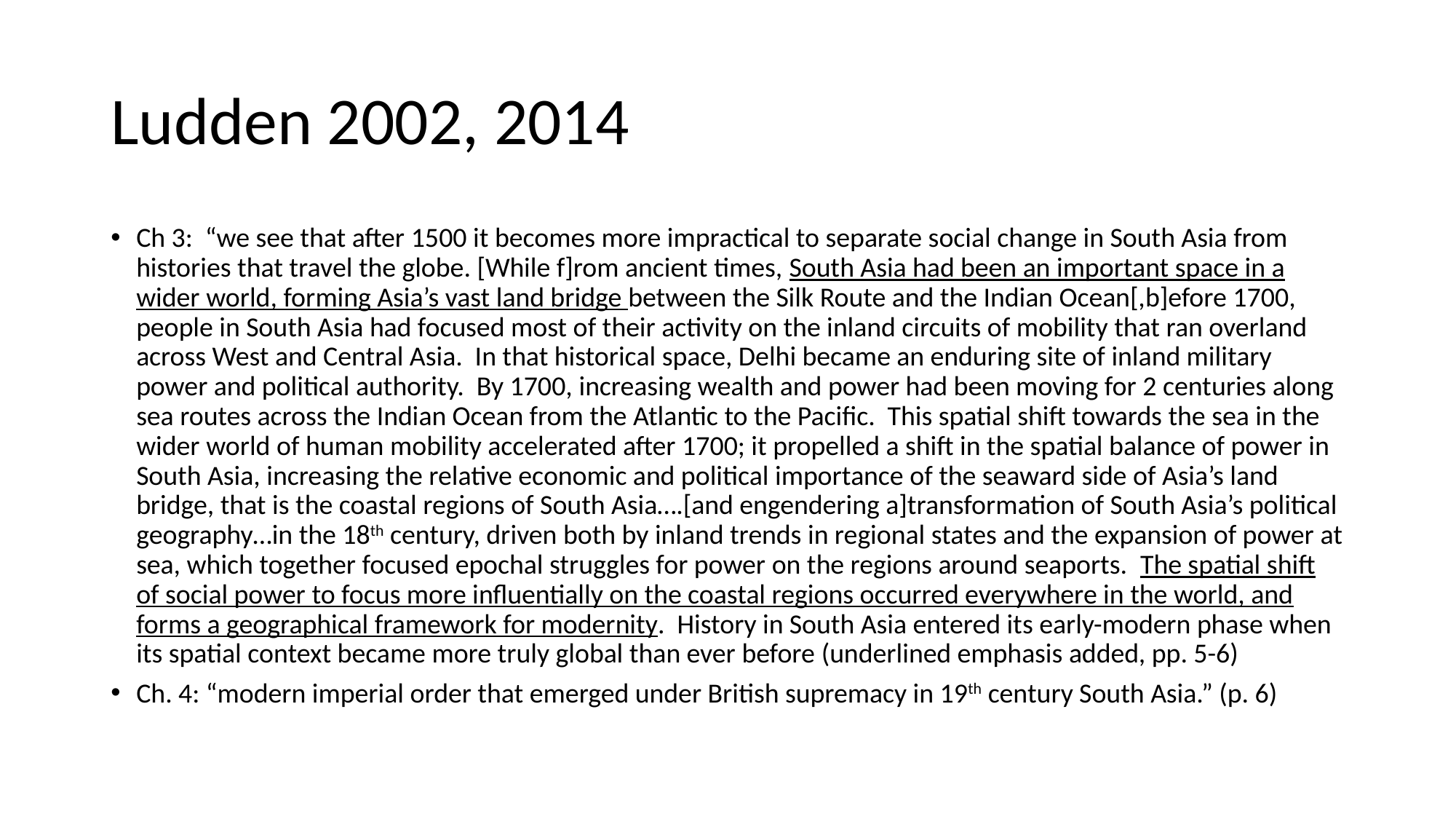

# Ludden 2002, 2014
Ch 3:  “we see that after 1500 it becomes more impractical to separate social change in South Asia from histories that travel the globe. [While f]rom ancient times, South Asia had been an important space in a wider world, forming Asia’s vast land bridge between the Silk Route and the Indian Ocean[,b]efore 1700, people in South Asia had focused most of their activity on the inland circuits of mobility that ran overland across West and Central Asia.  In that historical space, Delhi became an enduring site of inland military power and political authority.  By 1700, increasing wealth and power had been moving for 2 centuries along sea routes across the Indian Ocean from the Atlantic to the Pacific.  This spatial shift towards the sea in the wider world of human mobility accelerated after 1700; it propelled a shift in the spatial balance of power in South Asia, increasing the relative economic and political importance of the seaward side of Asia’s land bridge, that is the coastal regions of South Asia….[and engendering a]transformation of South Asia’s political geography…in the 18th century, driven both by inland trends in regional states and the expansion of power at sea, which together focused epochal struggles for power on the regions around seaports.  The spatial shift of social power to focus more influentially on the coastal regions occurred everywhere in the world, and forms a geographical framework for modernity.  History in South Asia entered its early-modern phase when its spatial context became more truly global than ever before (underlined emphasis added, pp. 5-6)
Ch. 4: “modern imperial order that emerged under British supremacy in 19th century South Asia.” (p. 6)